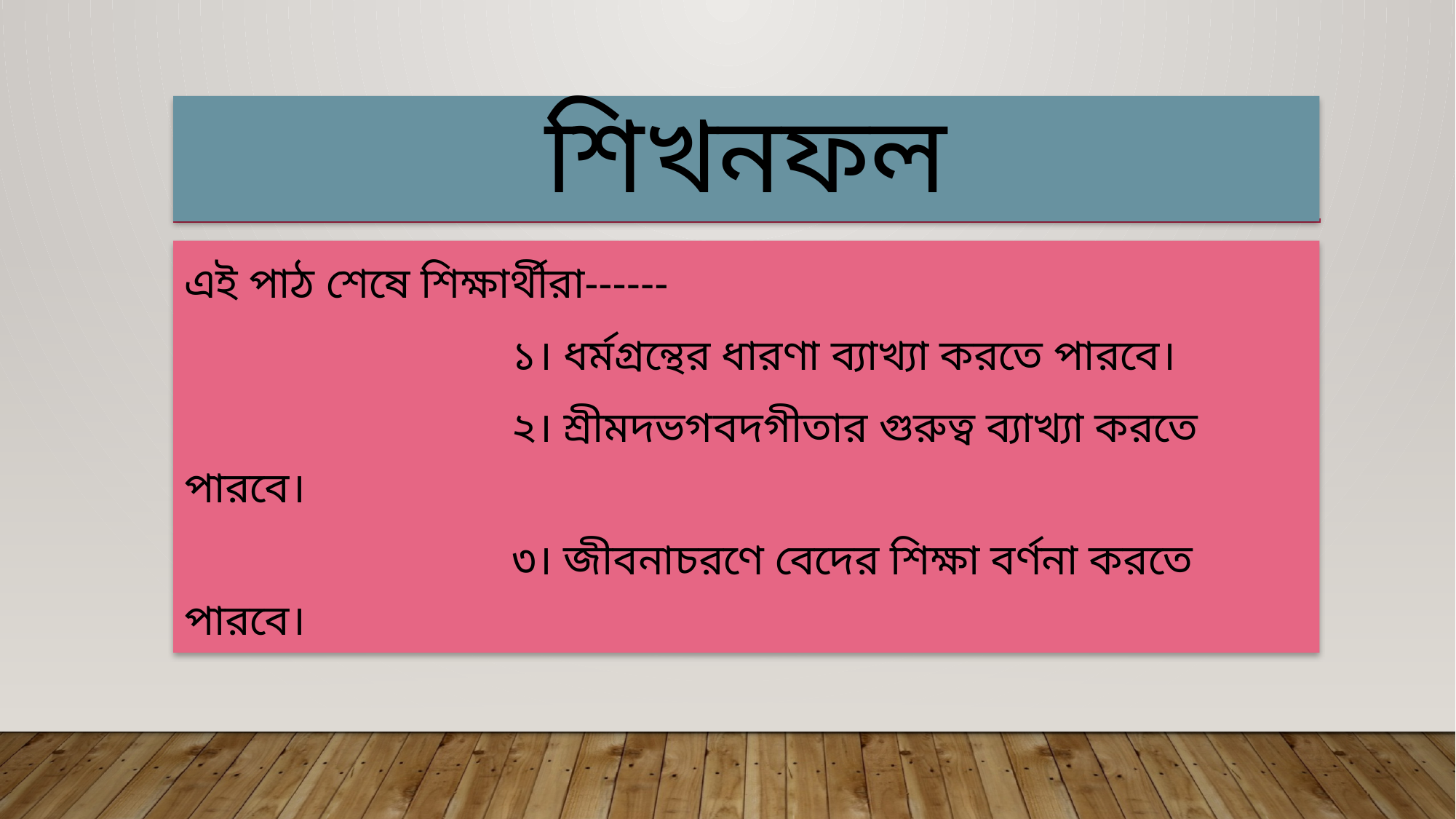

# শিখনফল
এই পাঠ শেষে শিক্ষার্থীরা------
                              ১। ধর্মগ্রন্থের ধারণা ব্যাখ্যা করতে পারবে।
                              ২। শ্রীমদভগবদগীতার গুরুত্ব ব্যাখ্যা করতে পারবে।
                              ৩। জীবনাচরণে বেদের শিক্ষা বর্ণনা করতে পারবে।